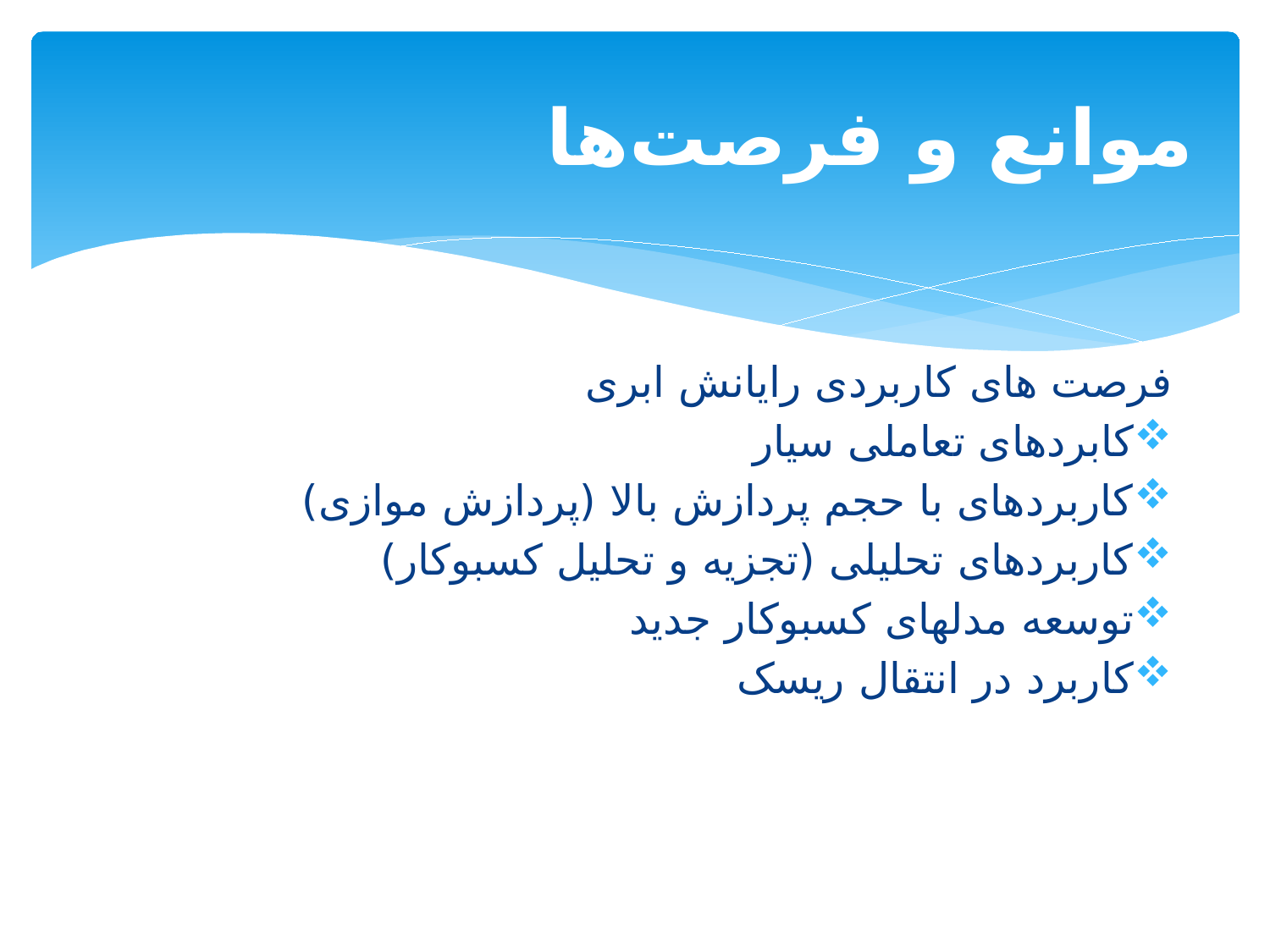

# موانع و فرصت‌ها
فرصت های کاربردی رایانش ابری
کابردهای تعاملی سیار
کاربردهای با حجم پردازش بالا (پردازش موازی)
کاربردهای تحلیلی (تجزیه و تحلیل کسب­وکار)
توسعه مدل­های کسب­وکار جدید
کاربرد در انتقال ریسک